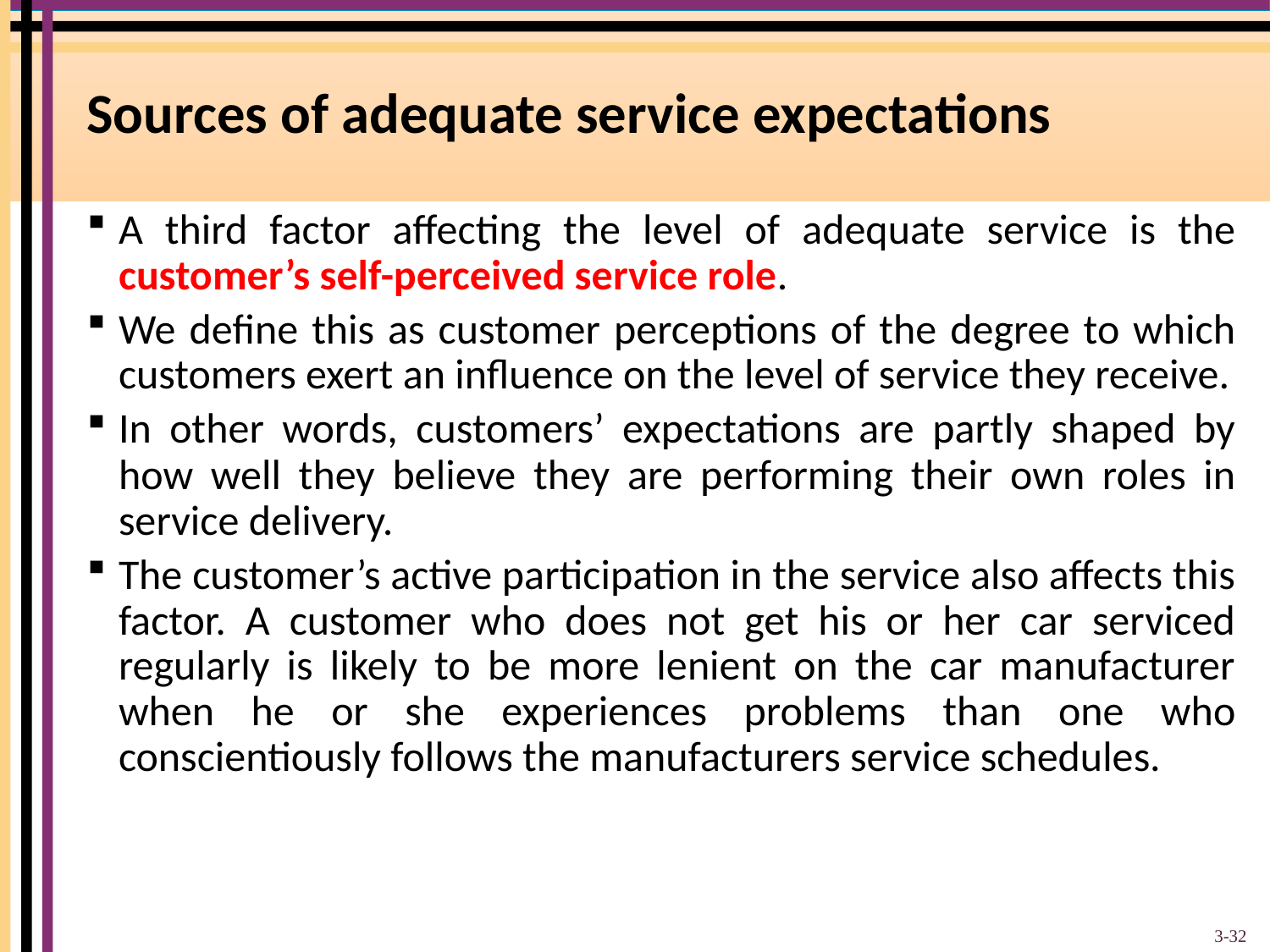

# Sources of adequate service expectations
A third factor affecting the level of adequate service is the customer’s self-perceived service role.
We define this as customer perceptions of the degree to which customers exert an influence on the level of service they receive.
In other words, customers’ expectations are partly shaped by how well they believe they are performing their own roles in service delivery.
The customer’s active participation in the service also affects this factor. A customer who does not get his or her car serviced regularly is likely to be more lenient on the car manufacturer when he or she experiences problems than one who conscientiously follows the manufacturers service schedules.
3-32